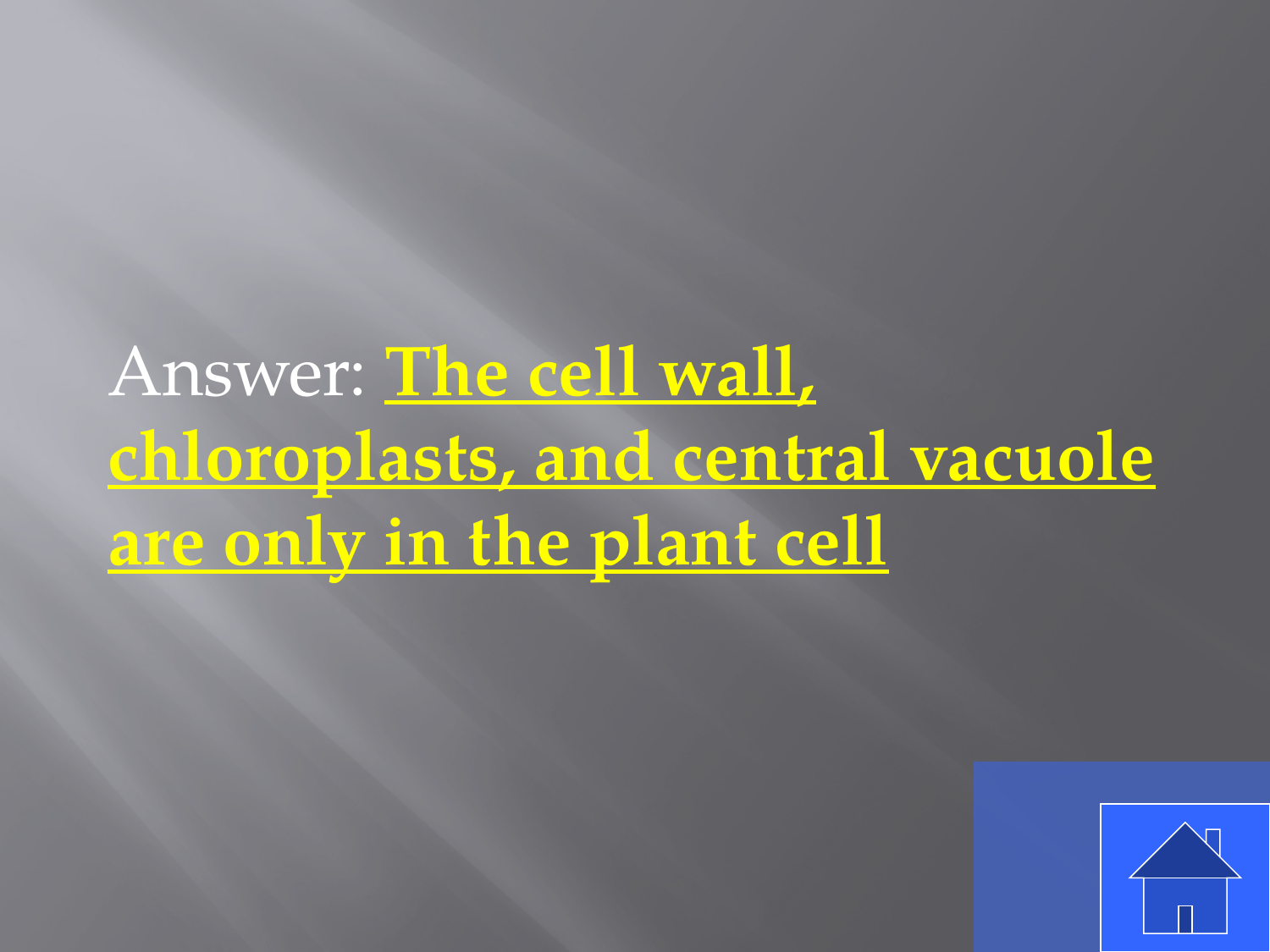

Answer: The cell wall, chloroplasts, and central vacuole are only in the plant cell

42